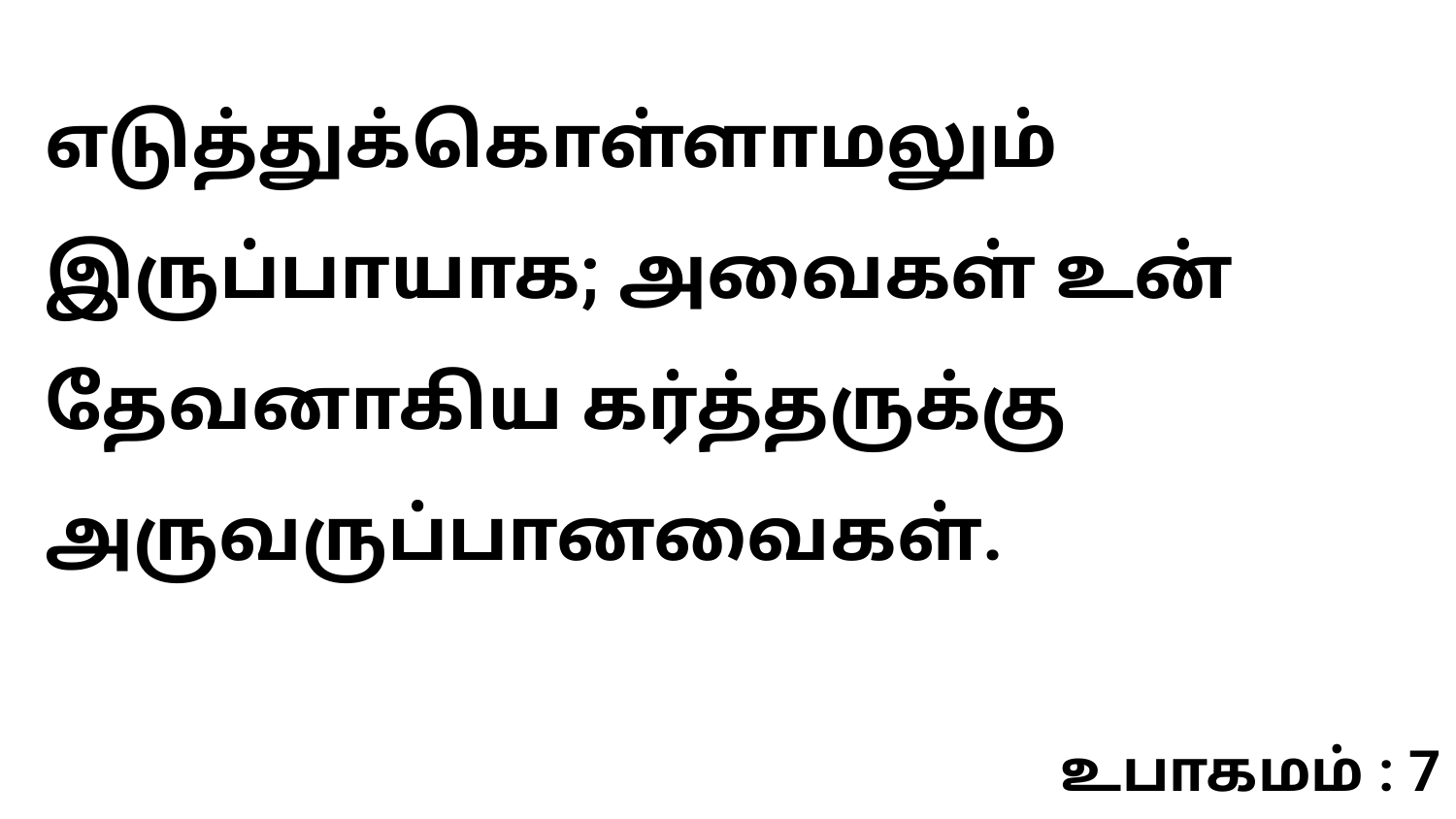

எடுத்துக்கொள்ளாமலும் இருப்பாயாக; அவைகள் உன் தேவனாகிய கர்த்தருக்கு அருவருப்பானவைகள்.
உபாகமம் : 7